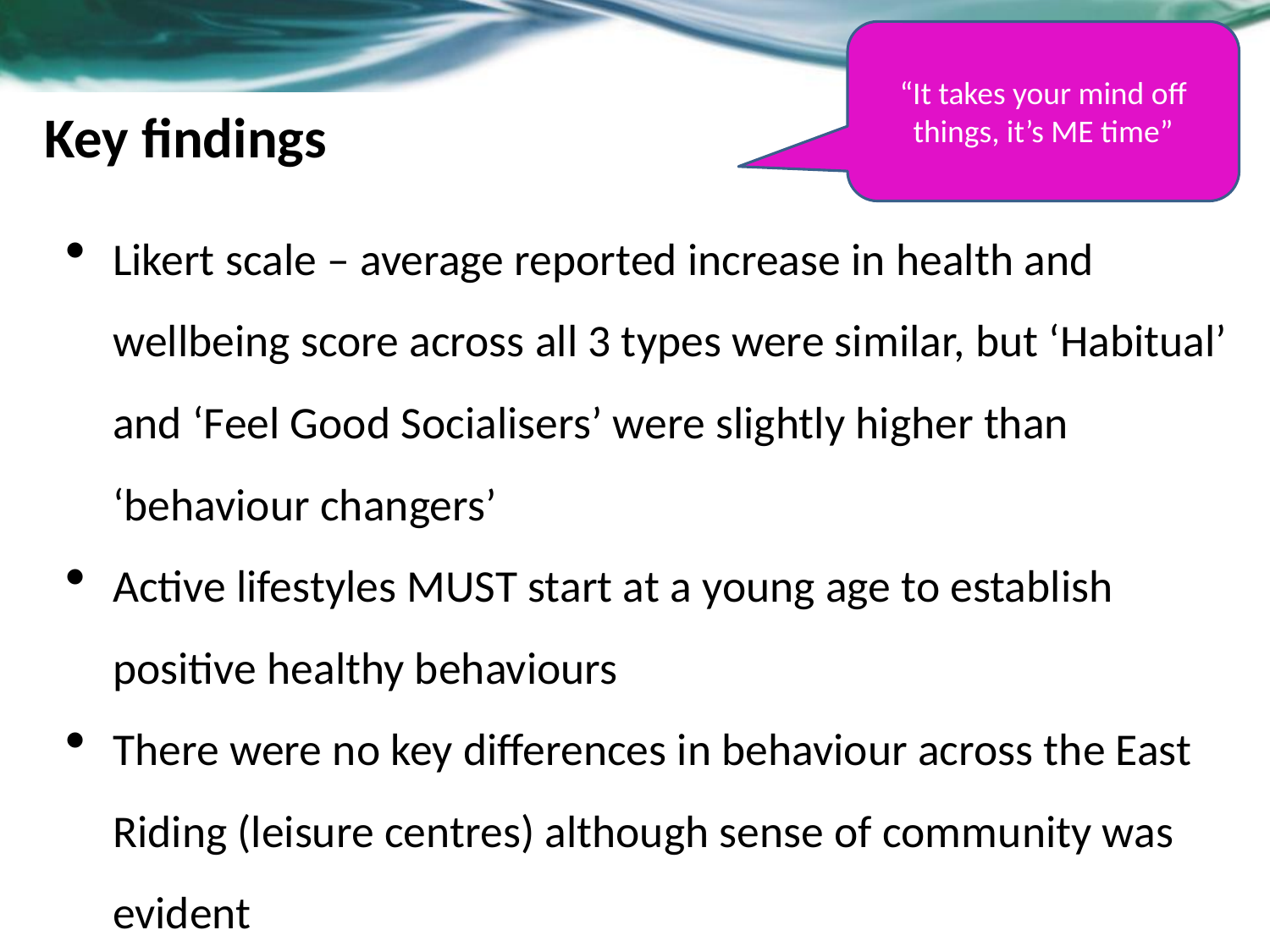

“It takes your mind off things, it’s ME time”
# Key findings

Likert scale – average reported increase in health and wellbeing score across all 3 types were similar, but ‘Habitual’ and ‘Feel Good Socialisers’ were slightly higher than ‘behaviour changers’
Active lifestyles MUST start at a young age to establish positive healthy behaviours
There were no key differences in behaviour across the East Riding (leisure centres) although sense of community was evident